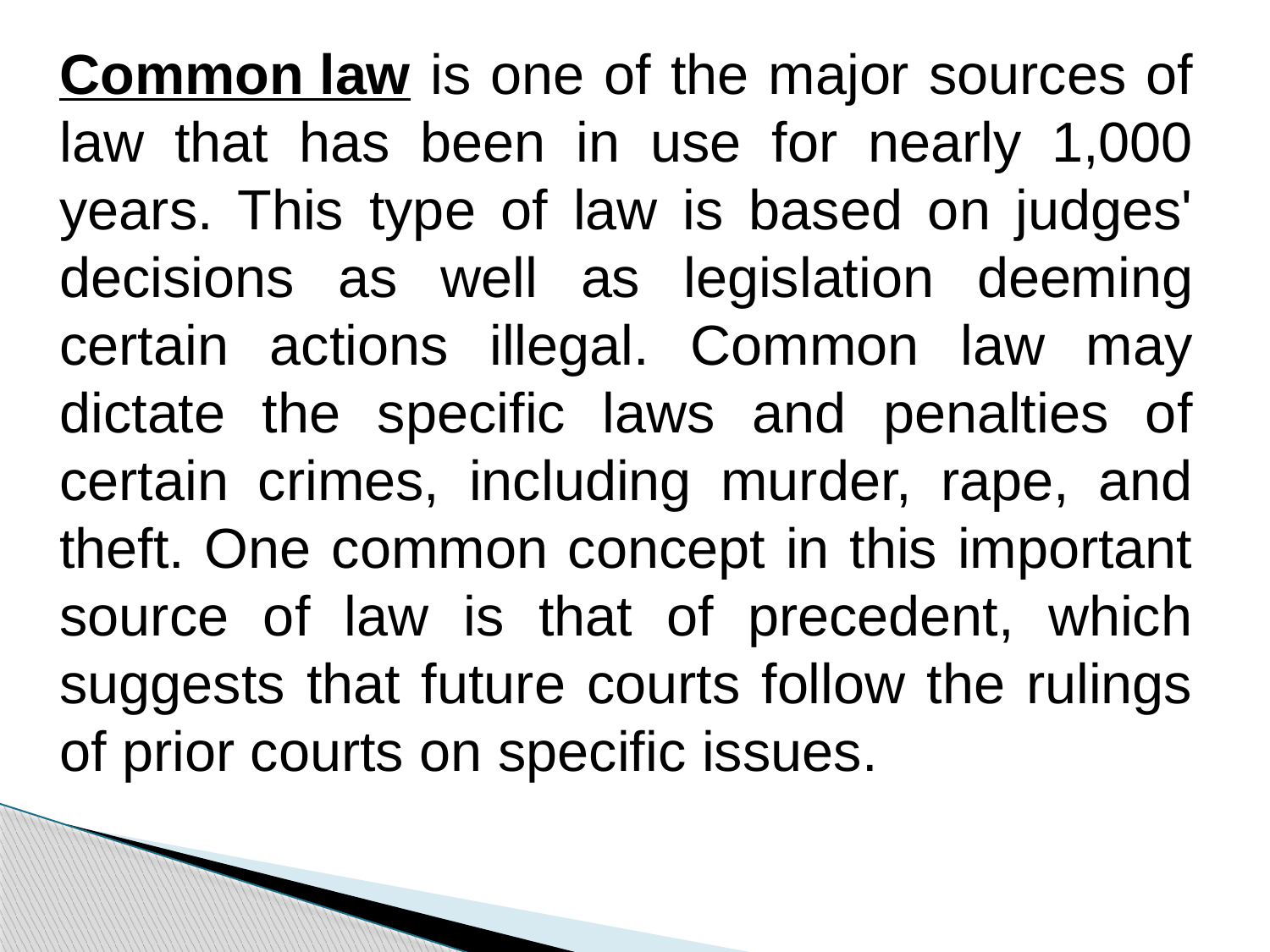

Common law is one of the major sources of law that has been in use for nearly 1,000 years. This type of law is based on judges' decisions as well as legislation deeming certain actions illegal. Common law may dictate the specific laws and penalties of certain crimes, including murder, rape, and theft. One common concept in this important source of law is that of precedent, which suggests that future courts follow the rulings of prior courts on specific issues.